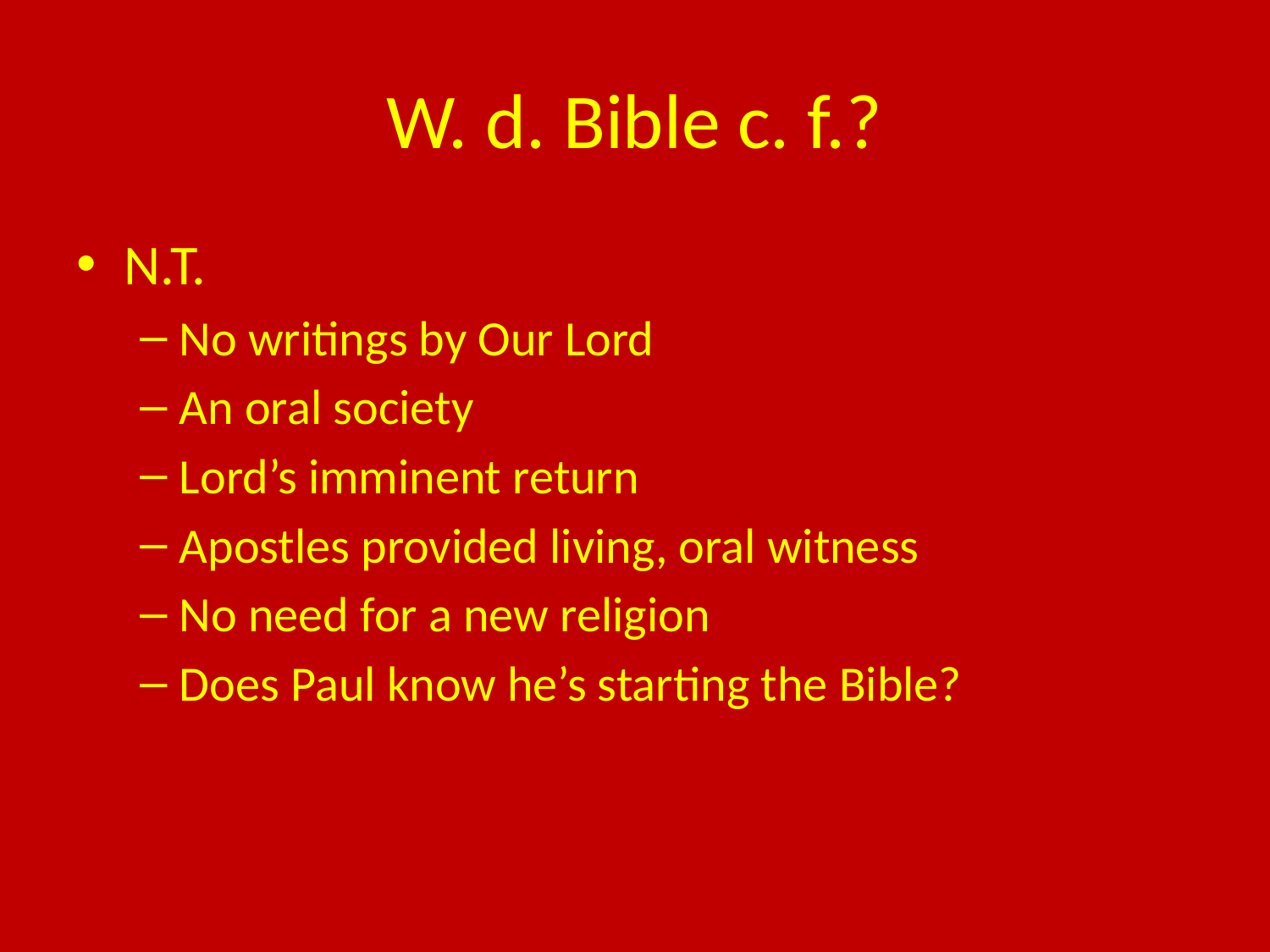

# W. d. Bible c. f.?
N.T.
No writings by Our Lord
An oral society
Lord’s imminent return
Apostles provided living, oral witness
No need for a new religion
Does Paul know he’s starting the Bible?